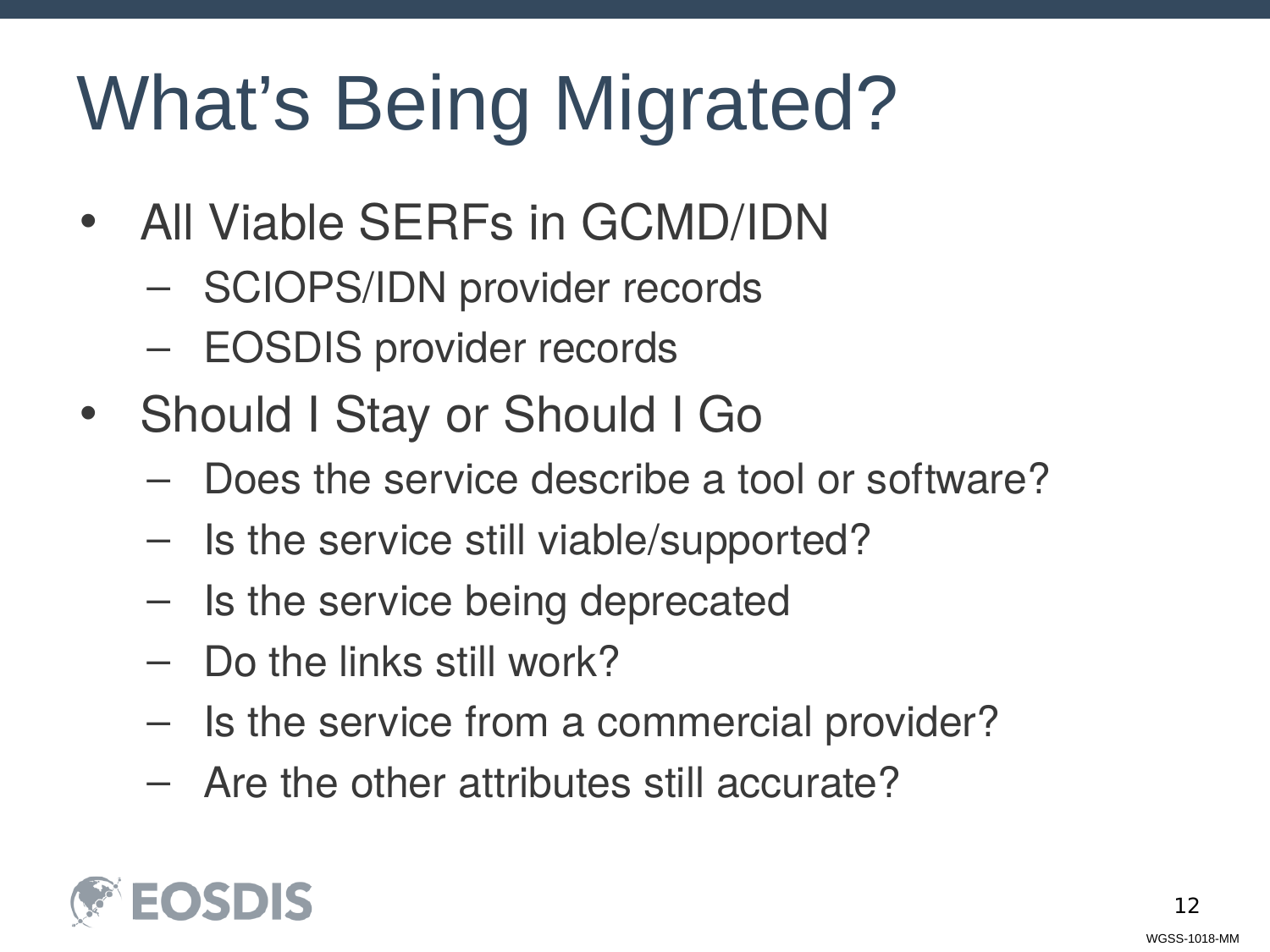

# What’s Being Migrated?
All Viable SERFs in GCMD/IDN
SCIOPS/IDN provider records
EOSDIS provider records
Should I Stay or Should I Go
Does the service describe a tool or software?
Is the service still viable/supported?
Is the service being deprecated
Do the links still work?
Is the service from a commercial provider?
Are the other attributes still accurate?